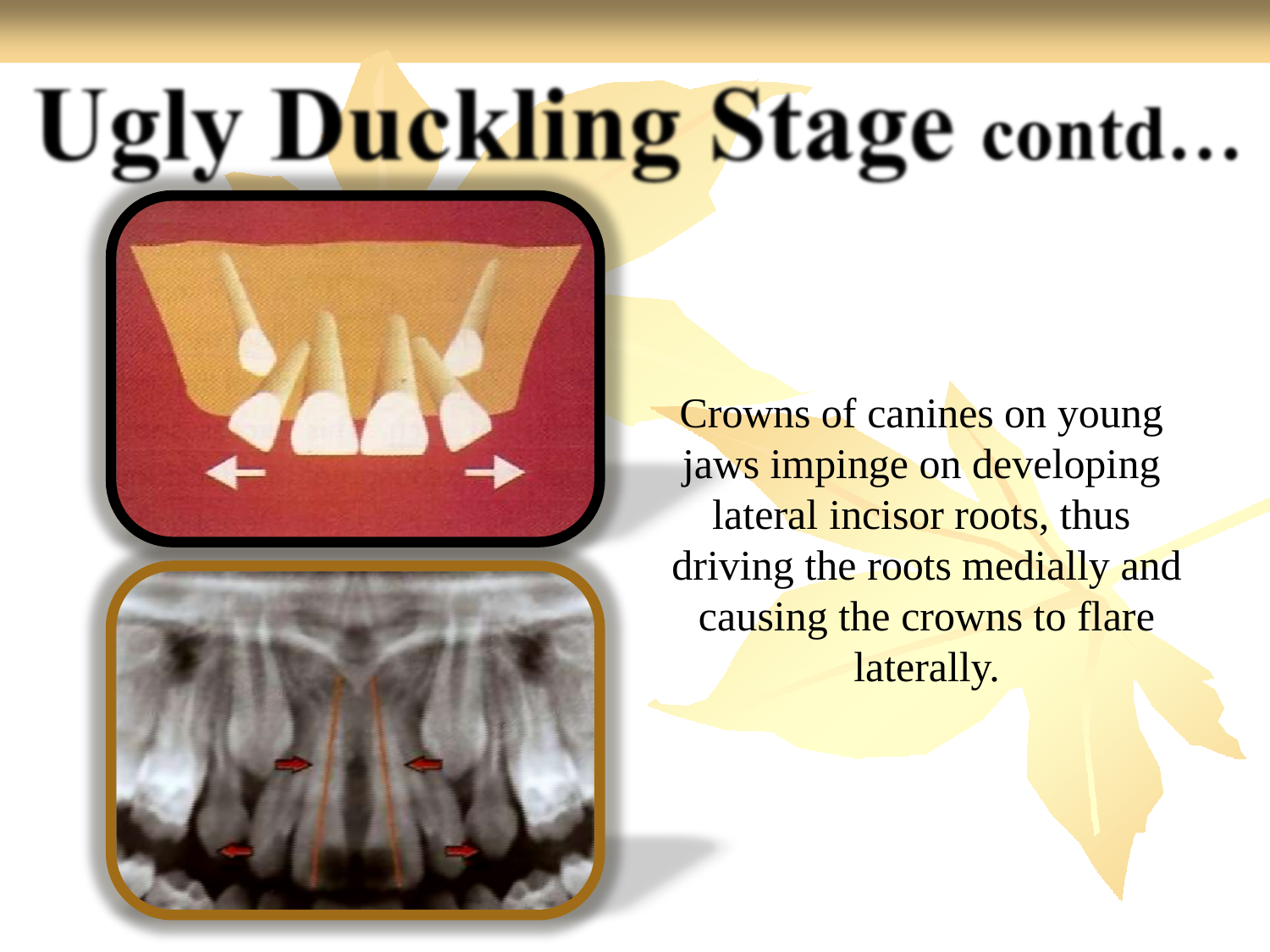

#

Crowns of canines on young  jaws impinge on developing  lateral incisor roots, thus  driving the roots medially and  causing the crowns to flare  laterally.